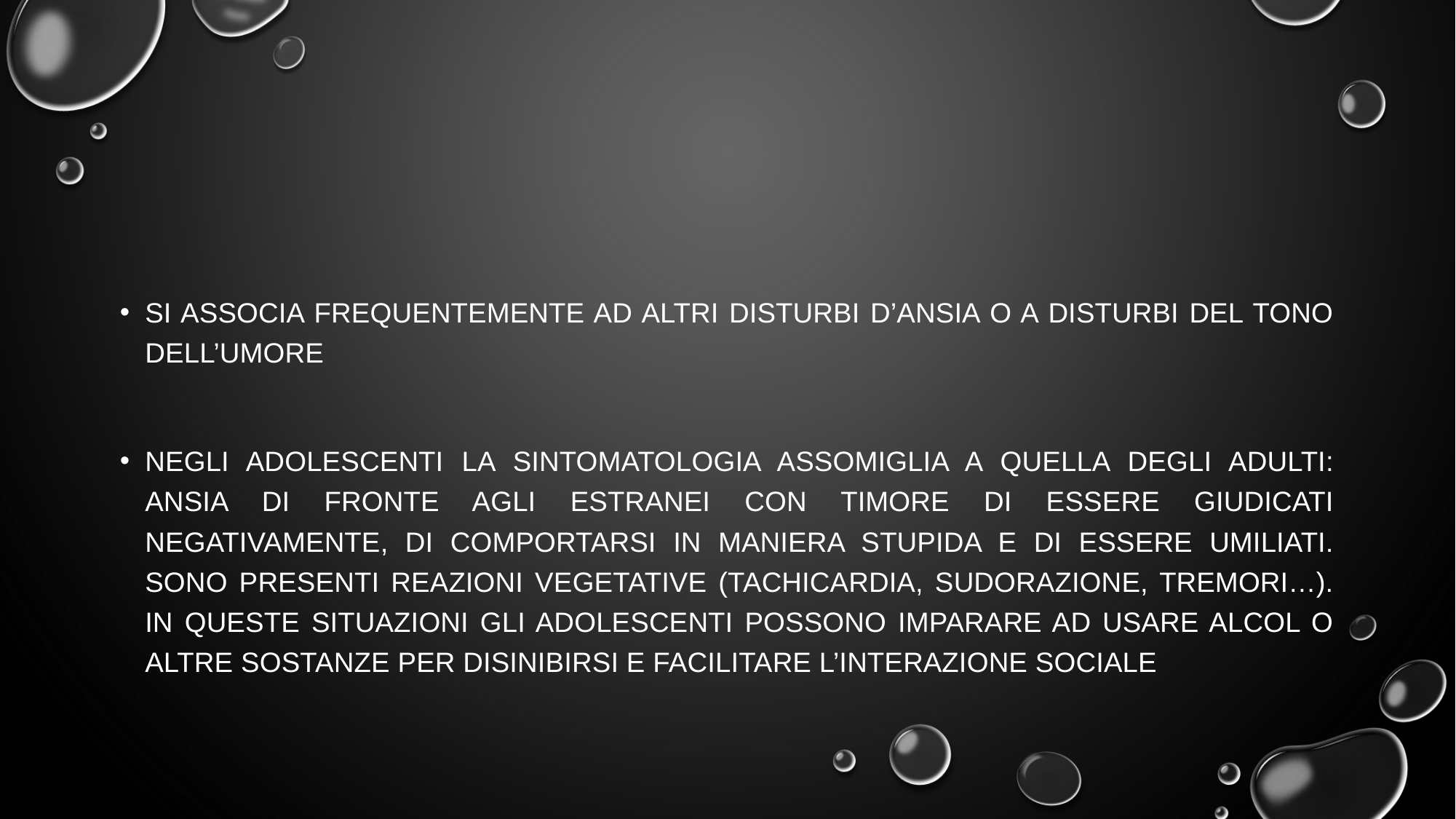

#
Si associa frequentemente ad altri disturbi d’ansia o a disturbi del tono dell’umore

Negli adolescenti la sintomatologia assomiglia a quella degli adulti: ansia di fronte agli estranei con timore di essere giudicati negativamente, di comportarsi in maniera stupida e di essere umiliati. Sono presenti reazioni vegetative (tachicardia, sudorazione, tremori…). In queste situazioni gli adolescenti possono imparare ad usare alcol o altre sostanze per disinibirsi e facilitare l’interazione sociale